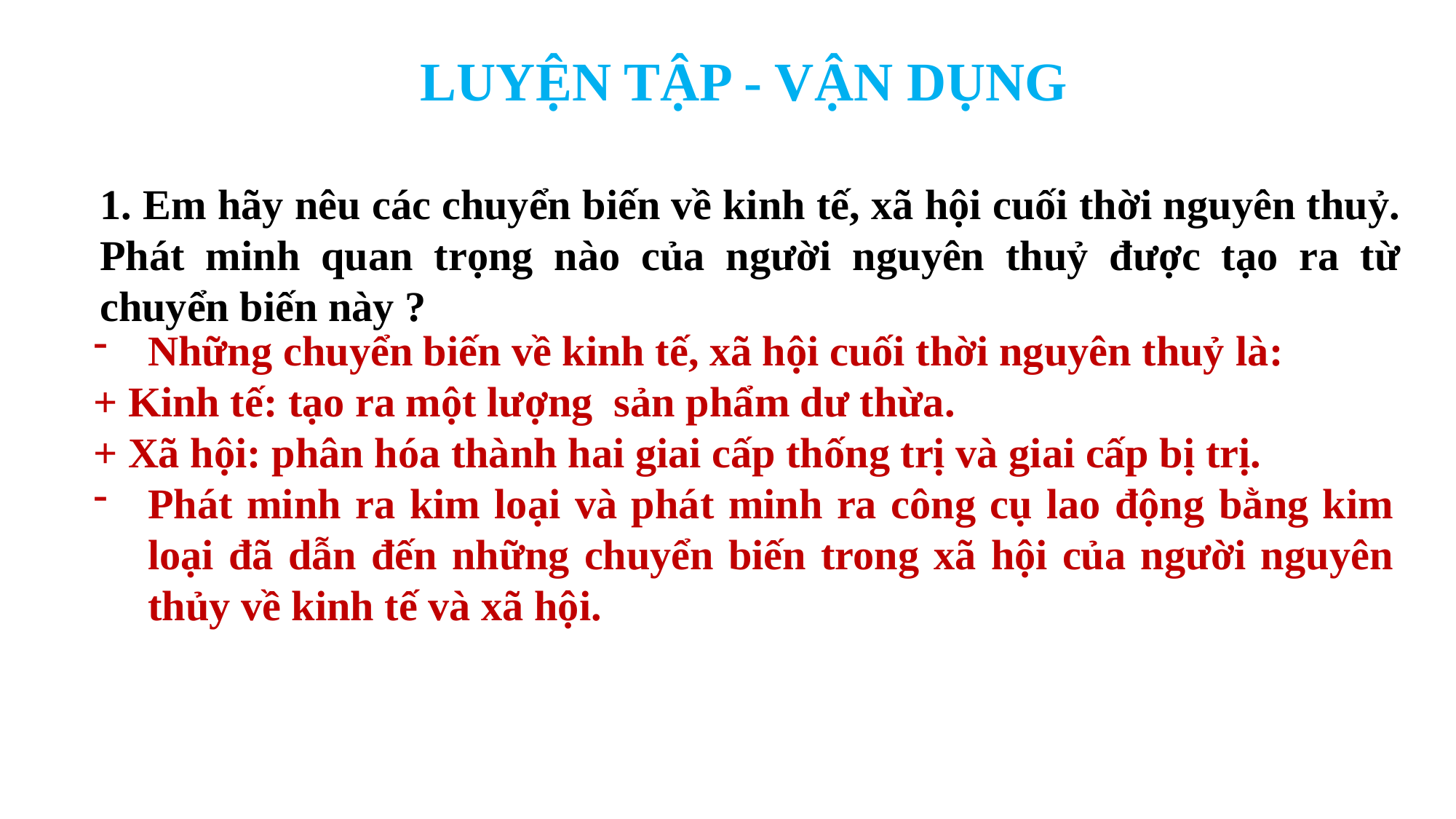

LUYỆN TẬP - VẬN DỤNG
1. Em hãy nêu các chuyển biến về kinh tế, xã hội cuối thời nguyên thuỷ. Phát minh quan trọng nào của người nguyên thuỷ được tạo ra từ chuyển biến này ?
Những chuyển biến về kinh tế, xã hội cuối thời nguyên thuỷ là:
+ Kinh tế: tạo ra một lượng  sản phẩm dư thừa.
+ Xã hội: phân hóa thành hai giai cấp thống trị và giai cấp bị trị.
Phát minh ra kim loại và phát minh ra công cụ lao động bằng kim loại đã dẫn đến những chuyển biến trong xã hội của người nguyên thủy về kinh tế và xã hội.